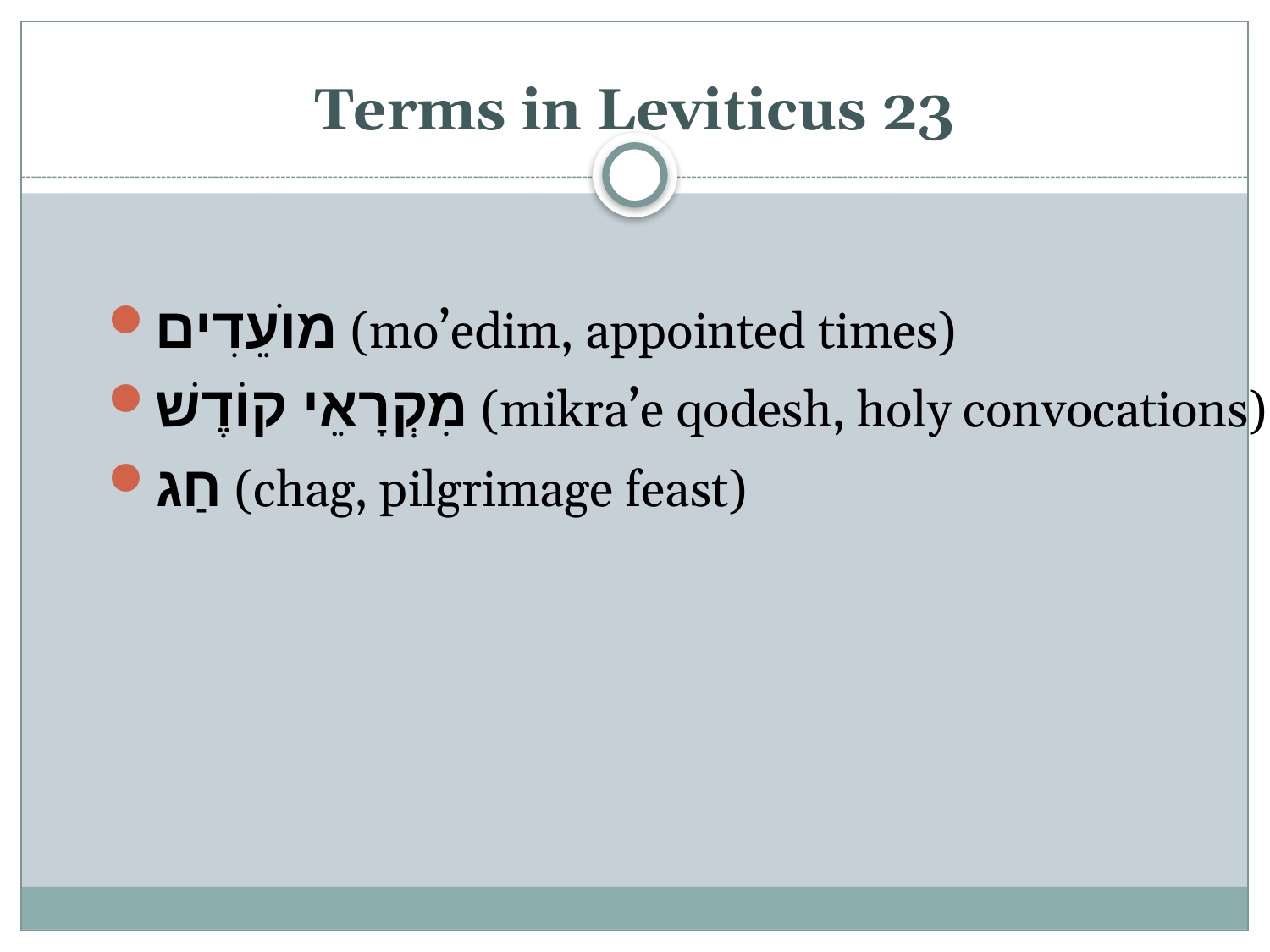

# Terms in Leviticus 23
מוֺעֵדִים (mo’edim, appointed times)
מִקְרָאֵי קוֹדֶשׁ (mikra’e qodesh, holy convocations)
חַג (chag, pilgrimage feast)